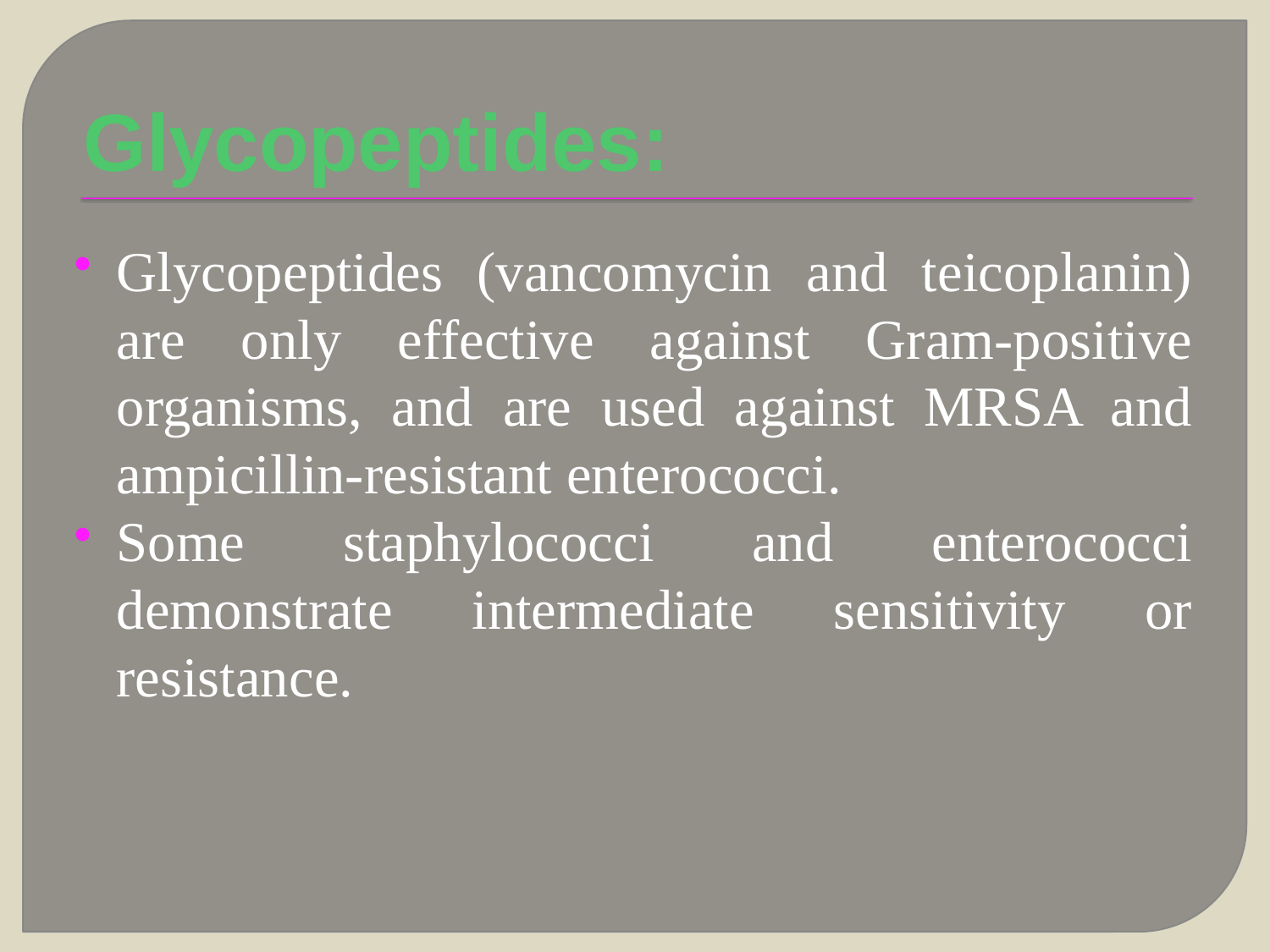

# Glycopeptides:
Glycopeptides (vancomycin and teicoplanin) are only effective against Gram-positive organisms, and are used against MRSA and ampicillin-resistant enterococci.
Some staphylococci and enterococci demonstrate intermediate sensitivity or resistance.